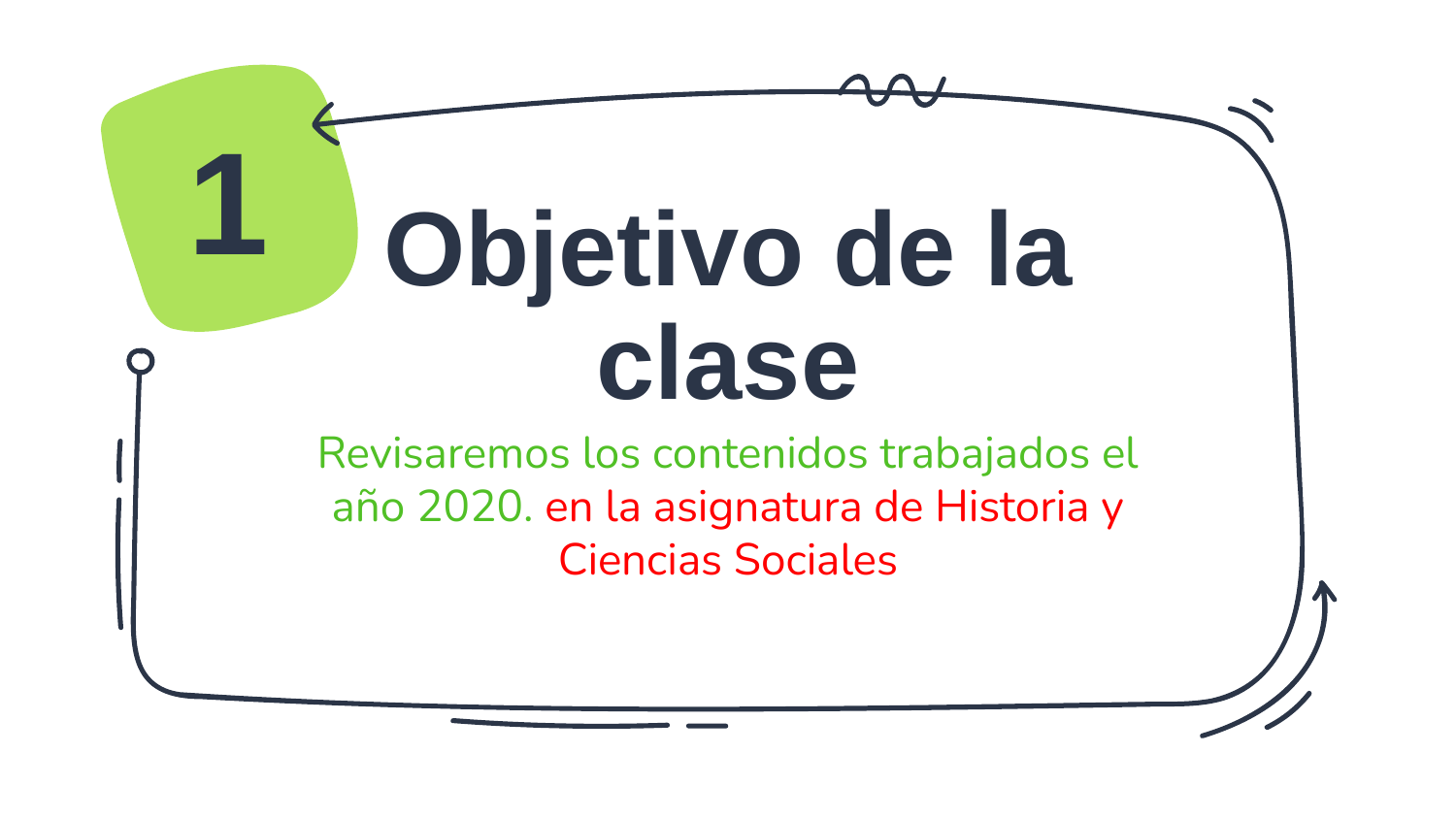

1
# Objetivo de la clase
Revisaremos los contenidos trabajados el año 2020. en la asignatura de Historia y Ciencias Sociales